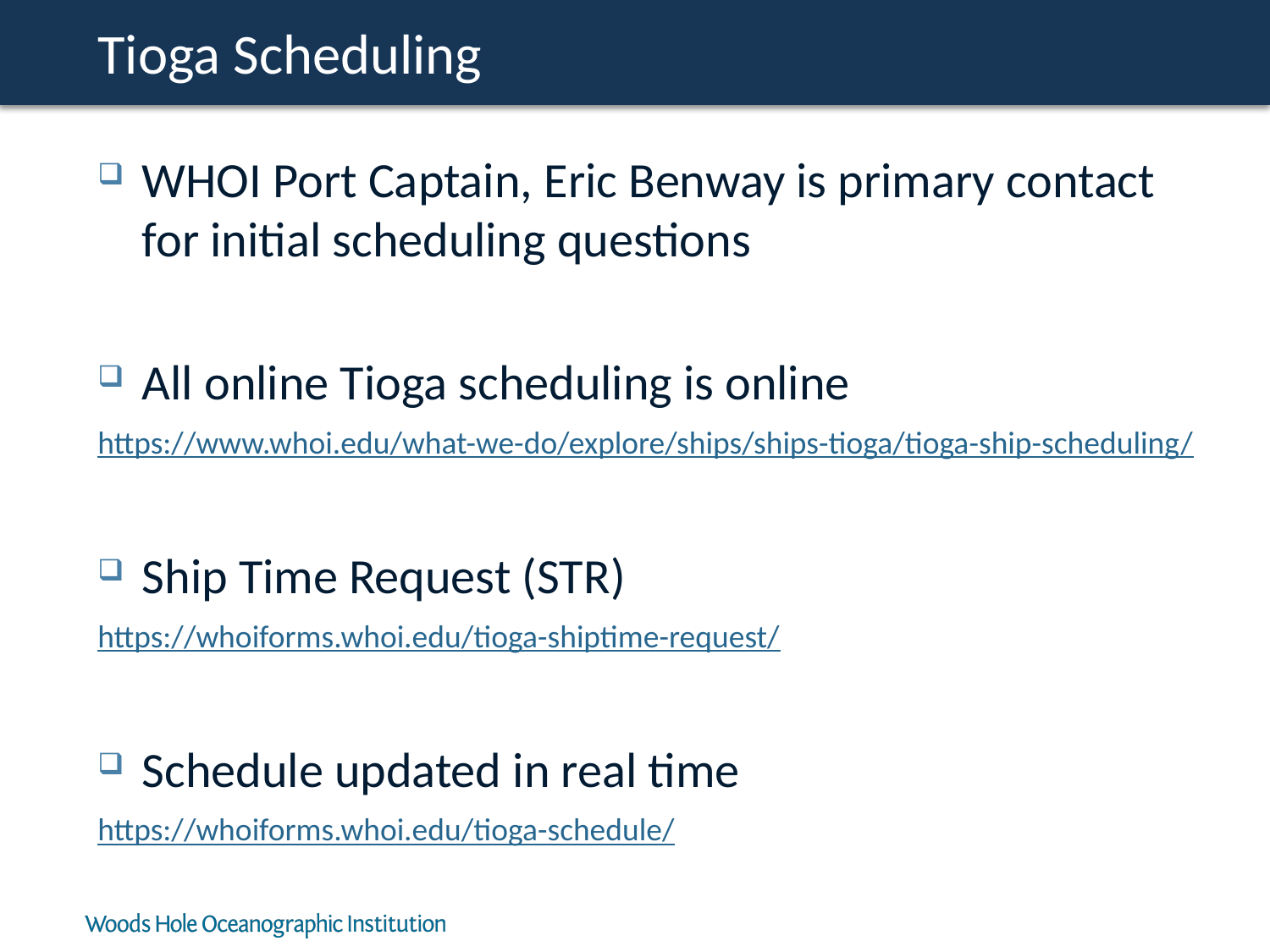

# Tioga Scheduling
WHOI Port Captain, Eric Benway is primary contact for initial scheduling questions

All online Tioga scheduling is online
https://www.whoi.edu/what-we-do/explore/ships/ships-tioga/tioga-ship-scheduling/

Ship Time Request (STR)
https://whoiforms.whoi.edu/tioga-shiptime-request/

Schedule updated in real time
https://whoiforms.whoi.edu/tioga-schedule/